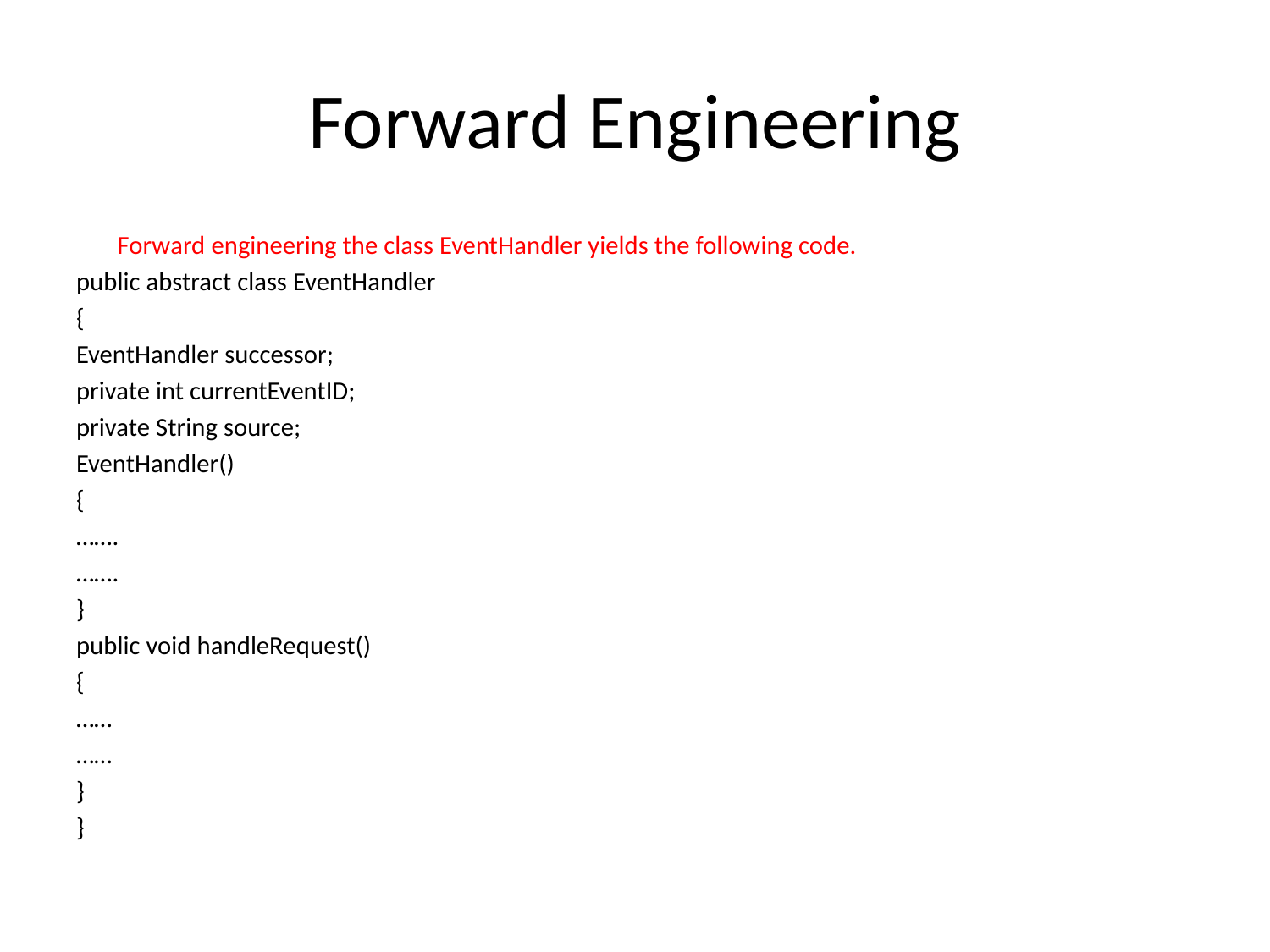

# Forward Engineering
	Forward engineering the class EventHandler yields the following code.
public abstract class EventHandler
{
EventHandler successor;
private int currentEventID;
private String source;
EventHandler()
{
…….
…….
}
public void handleRequest()
{
……
……
}
}